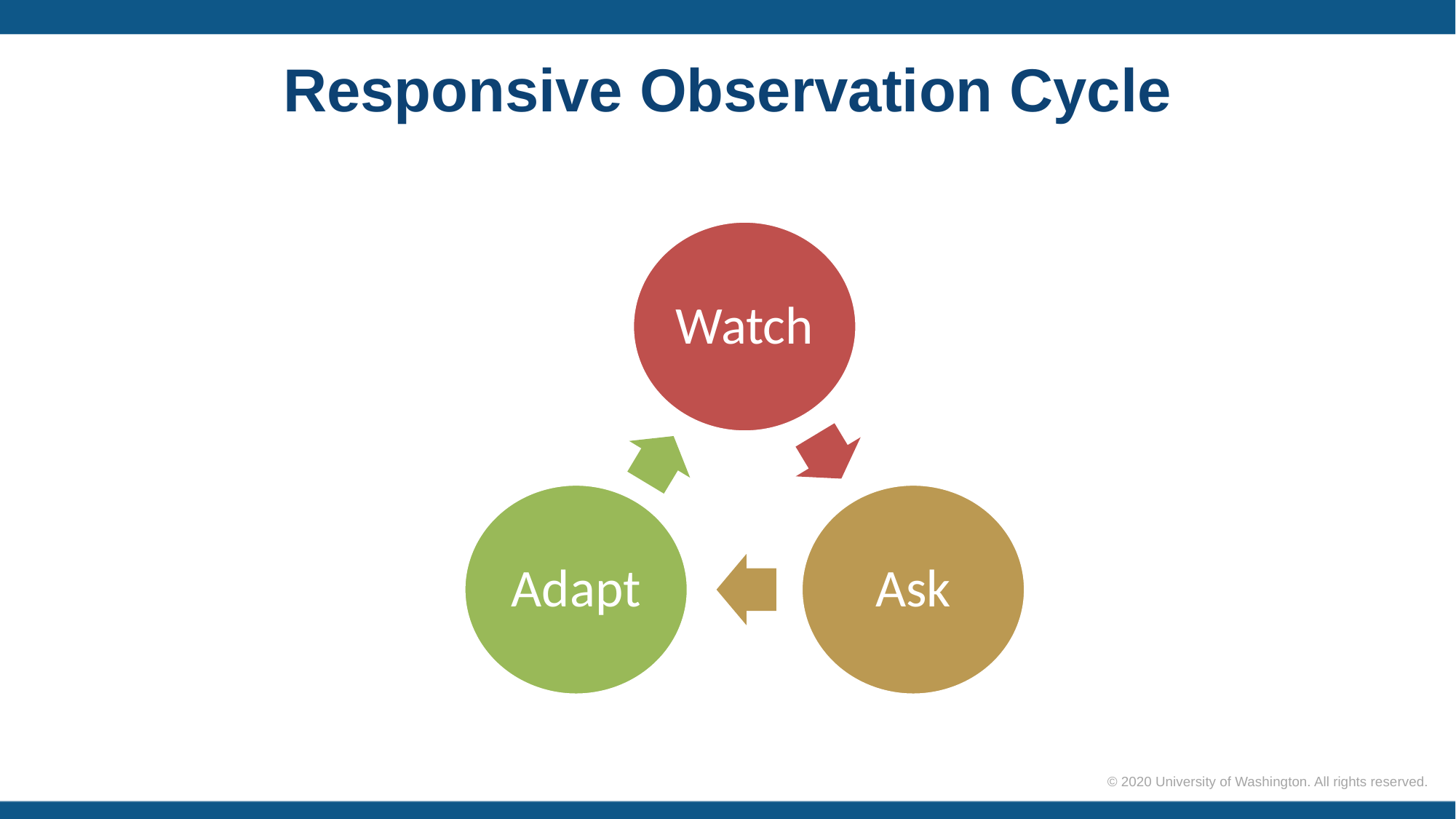

# Responsive Observation Cycle

Watch

Adapt
Ask